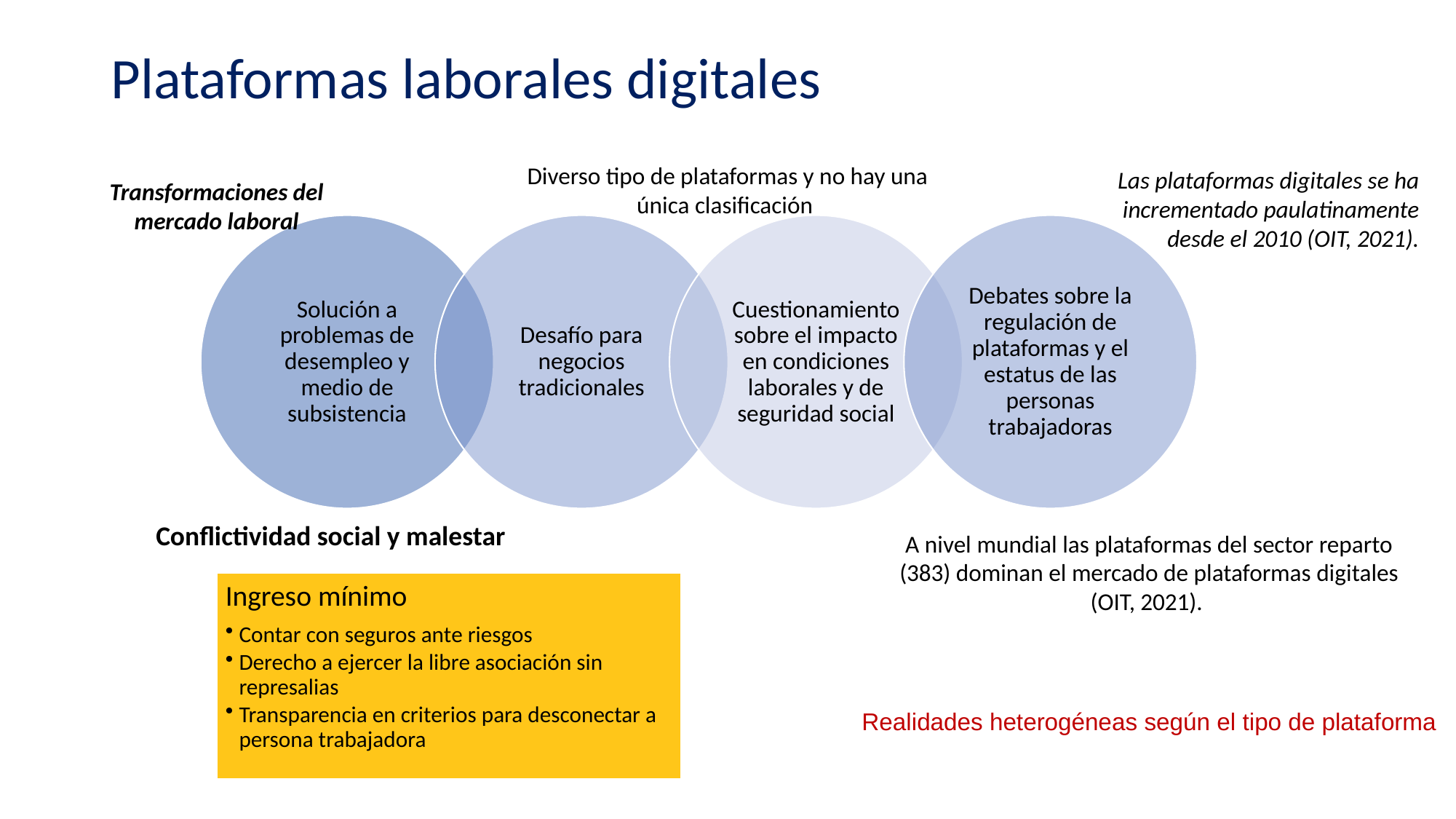

# Plataformas laborales digitales
Solución a problemas de desempleo y medio de subsistencia
Desafío para negocios tradicionales
Cuestionamiento sobre el impacto en condiciones laborales y de seguridad social
Debates sobre la regulación de plataformas y el estatus de las personas trabajadoras
Diverso tipo de plataformas y no hay una única clasificación
Las plataformas digitales se ha incrementado paulatinamente desde el 2010 (OIT, 2021).
Transformaciones del mercado laboral
Conflictividad social y malestar
A nivel mundial las plataformas del sector reparto (383) dominan el mercado de plataformas digitales (OIT, 2021).
Ingreso mínimo
Contar con seguros ante riesgos
Derecho a ejercer la libre asociación sin represalias
Transparencia en criterios para desconectar a persona trabajadora
Realidades heterogéneas según el tipo de plataforma